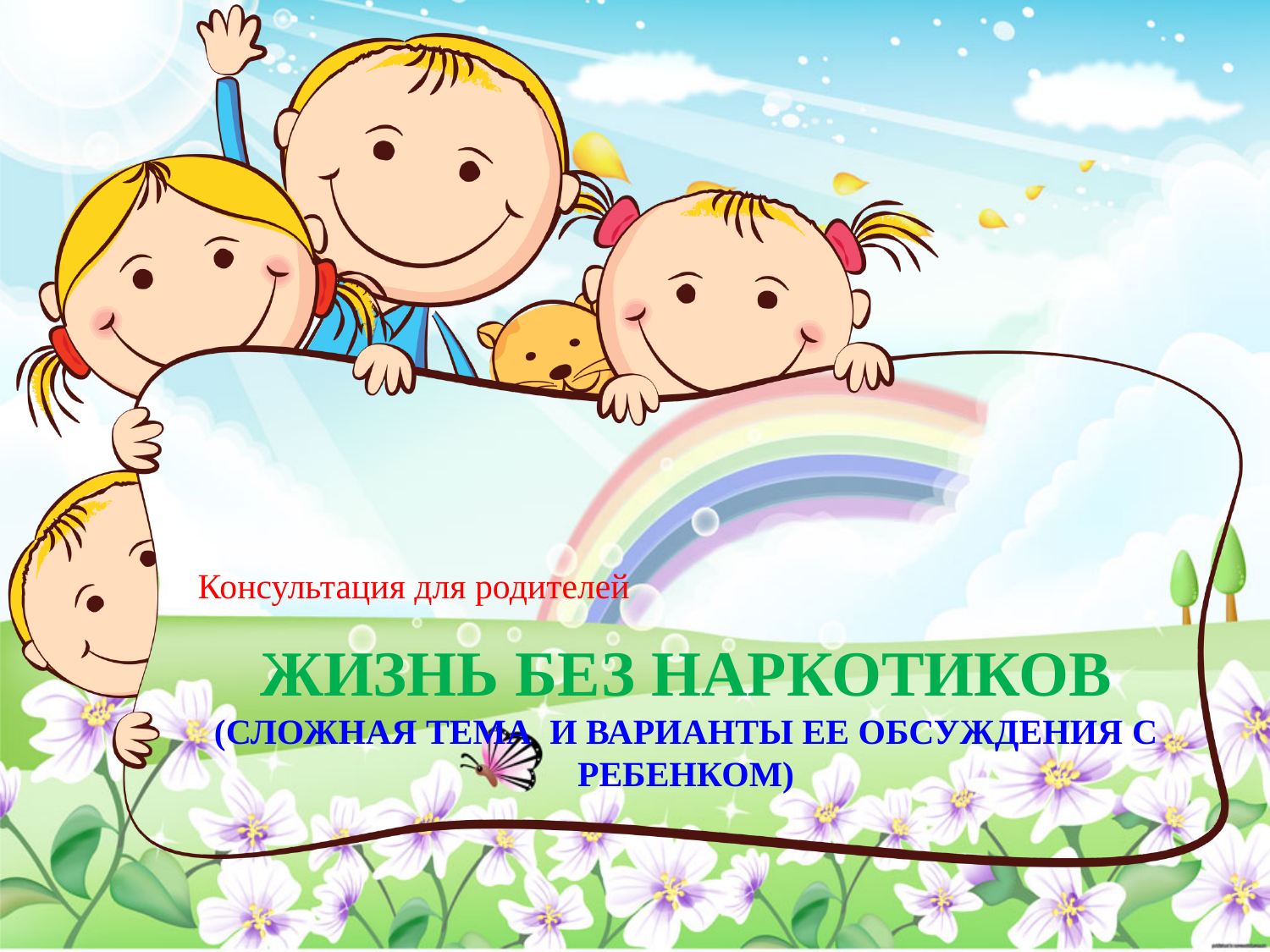

Консультация для родителей
# Жизнь без наркотиков (СЛОЖНАЯ ТЕМА  И ВАРИАНТЫ ЕЕ ОБСУЖДЕНИЯ С РЕБЕНКОМ)